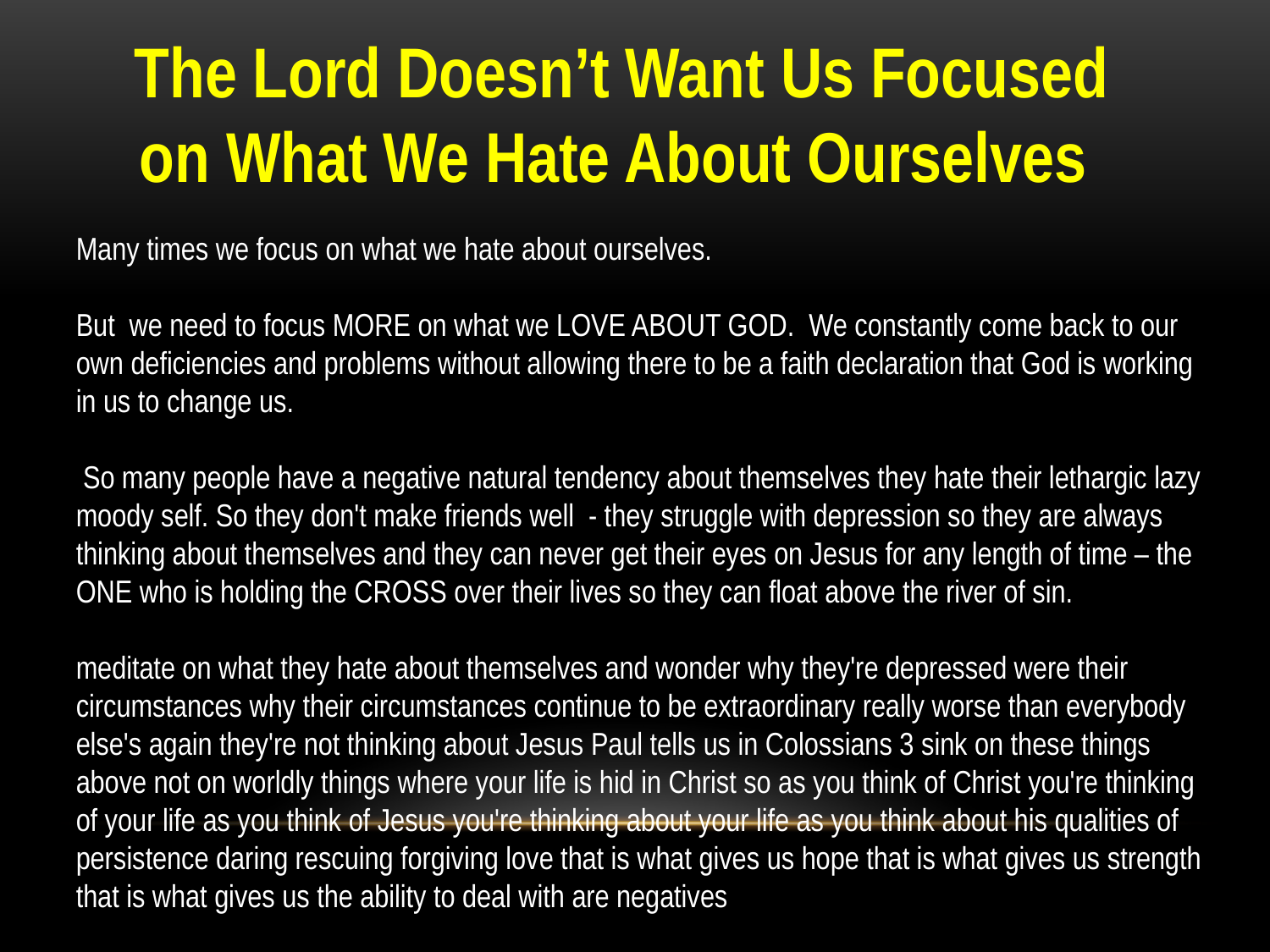

The Lord Doesn’t Want Us Focused
on What We Hate About Ourselves
Many times we focus on what we hate about ourselves.

But  we need to focus MORE on what we LOVE ABOUT GOD.  We constantly come back to our own deficiencies and problems without allowing there to be a faith declaration that God is working in us to change us.

 So many people have a negative natural tendency about themselves they hate their lethargic lazy moody self. So they don't make friends well  - they struggle with depression so they are always thinking about themselves and they can never get their eyes on Jesus for any length of time – the ONE who is holding the CROSS over their lives so they can float above the river of sin.

meditate on what they hate about themselves and wonder why they're depressed were their circumstances why their circumstances continue to be extraordinary really worse than everybody else's again they're not thinking about Jesus Paul tells us in Colossians 3 sink on these things above not on worldly things where your life is hid in Christ so as you think of Christ you're thinking of your life as you think of Jesus you're thinking about your life as you think about his qualities of persistence daring rescuing forgiving love that is what gives us hope that is what gives us strength that is what gives us the ability to deal with are negatives